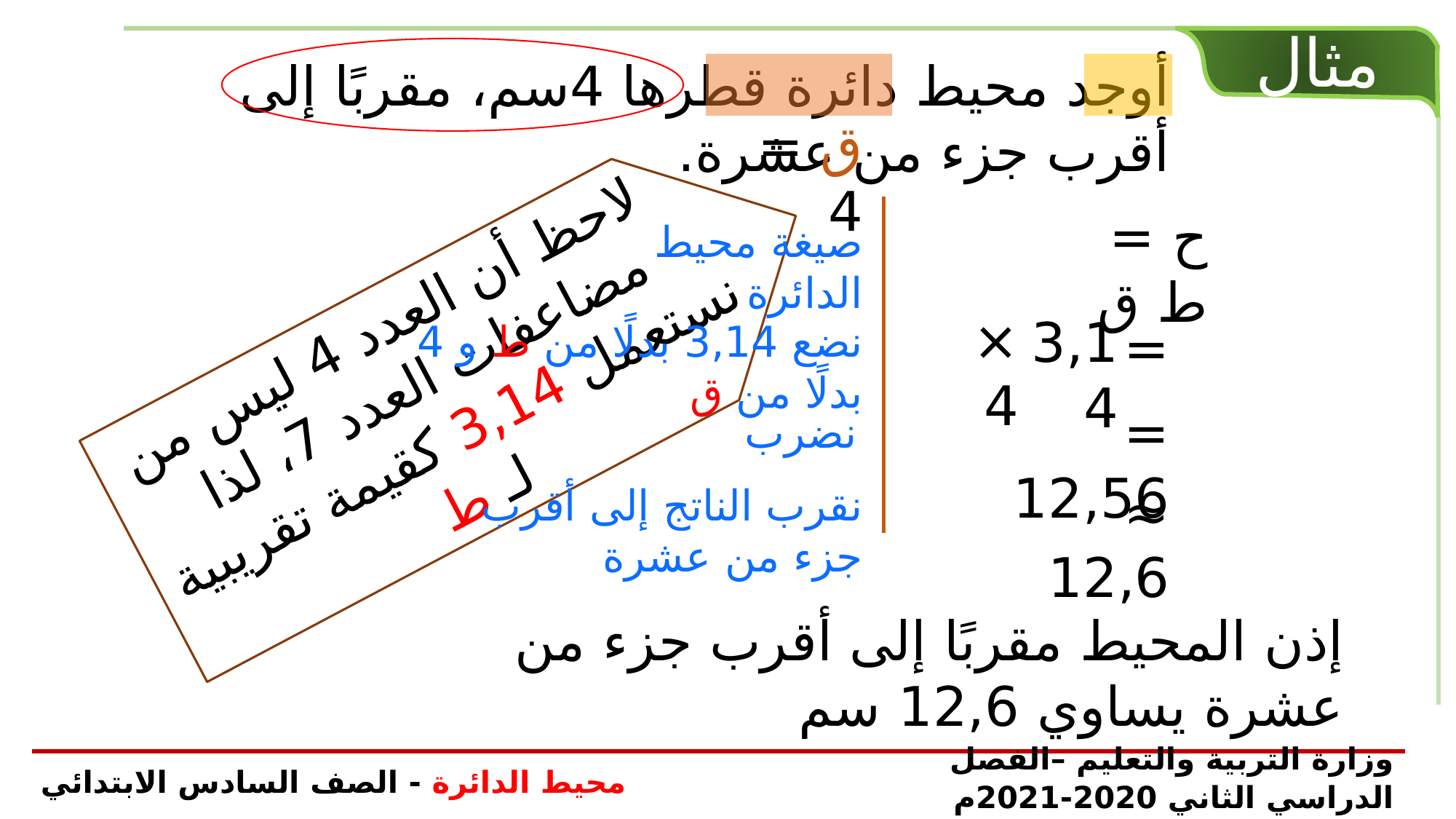

أوجد محيط دائرة قطرها 4سم، مقربًا إلى أقرب جزء من عشرة.

ق = 4
ح = ط ق
صيغة محيط الدائرة
  لاحظ أن العدد 4 ليس من مضاعفات العدد 7، لذا نستعمل 3,14 كقيمة تقريبية لـ ط
× 4
3,14
=
نضع 3,14 بدلًا من ط و 4 بدلًا من ق
= 12,56
نضرب
≈ 12,6
نقرب الناتج إلى أقرب جزء من عشرة
إذن المحيط مقربًا إلى أقرب جزء من عشرة يساوي 12,6 سم